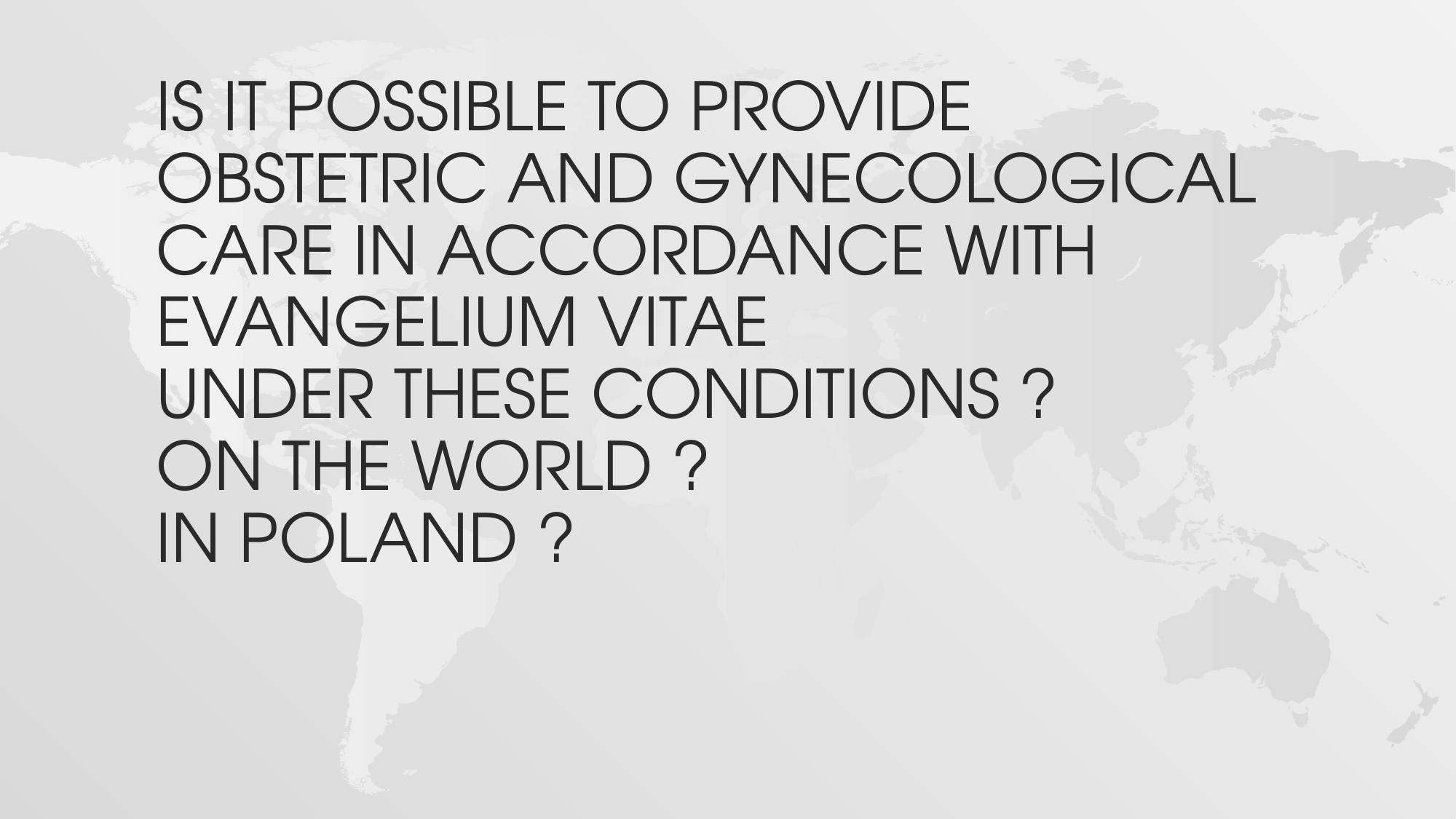

# Is it possible to provide obstetric and gynecological care in accordance with Evangelium Vitae under these conditions ? On the world ? In Poland ?